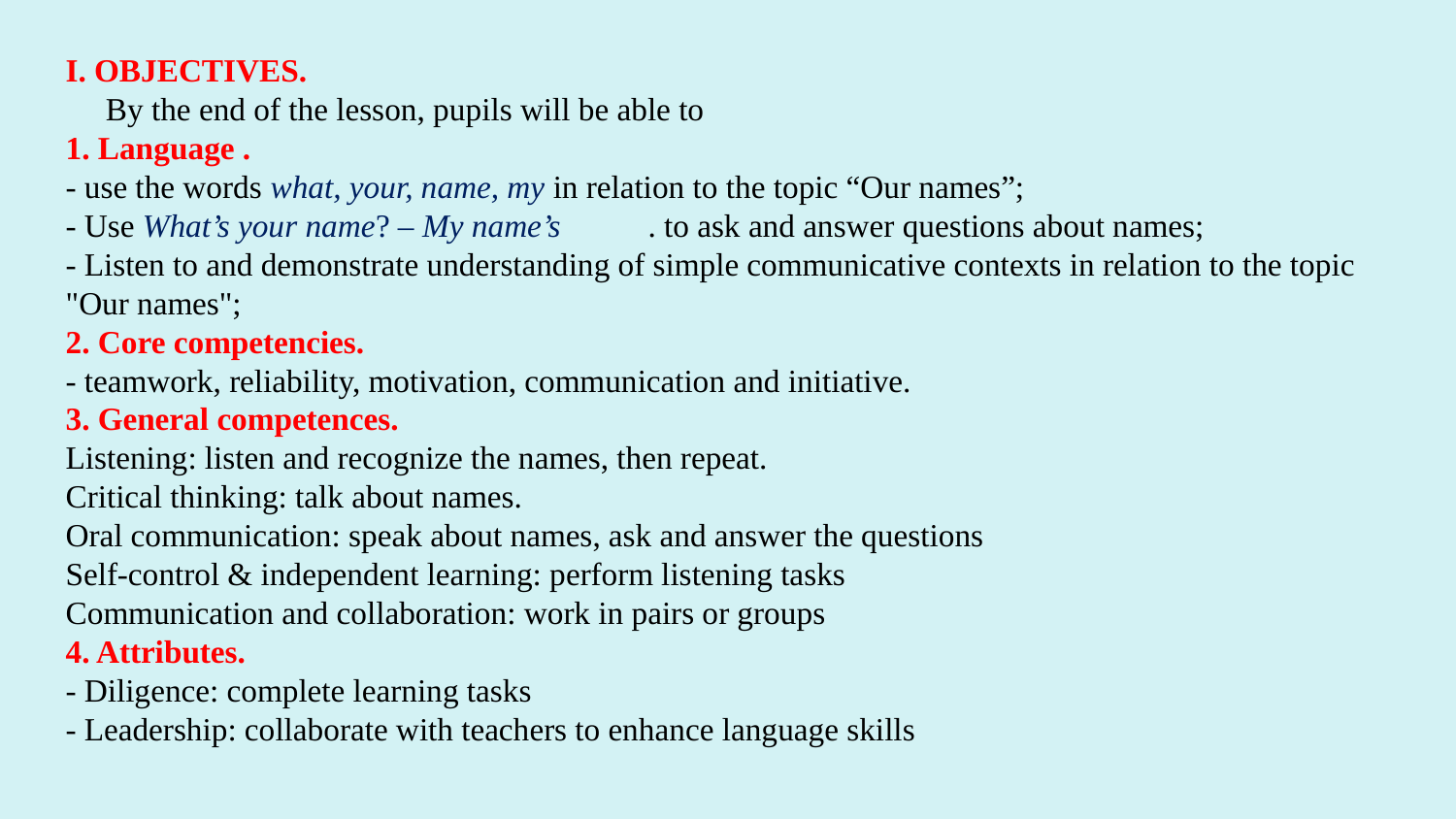

I. OBJECTIVES.
     By the end of the lesson, pupils will be able to
1. Language .
- use the words what, your, name, my in relation to the topic “Our names”;
- Use What’s your name? – My name’s	. to ask and answer questions about names;
- Listen to and demonstrate understanding of simple communicative contexts in relation to the topic "Our names";
2. Core competencies.
- teamwork, reliability, motivation, communication and initiative.
3. General competences.
Listening: listen and recognize the names, then repeat.
Critical thinking: talk about names.
Oral communication: speak about names, ask and answer the questions
Self-control & independent learning: perform listening tasks
Communication and collaboration: work in pairs or groups
4. Attributes.
- Diligence: complete learning tasks
- Leadership: collaborate with teachers to enhance language skills